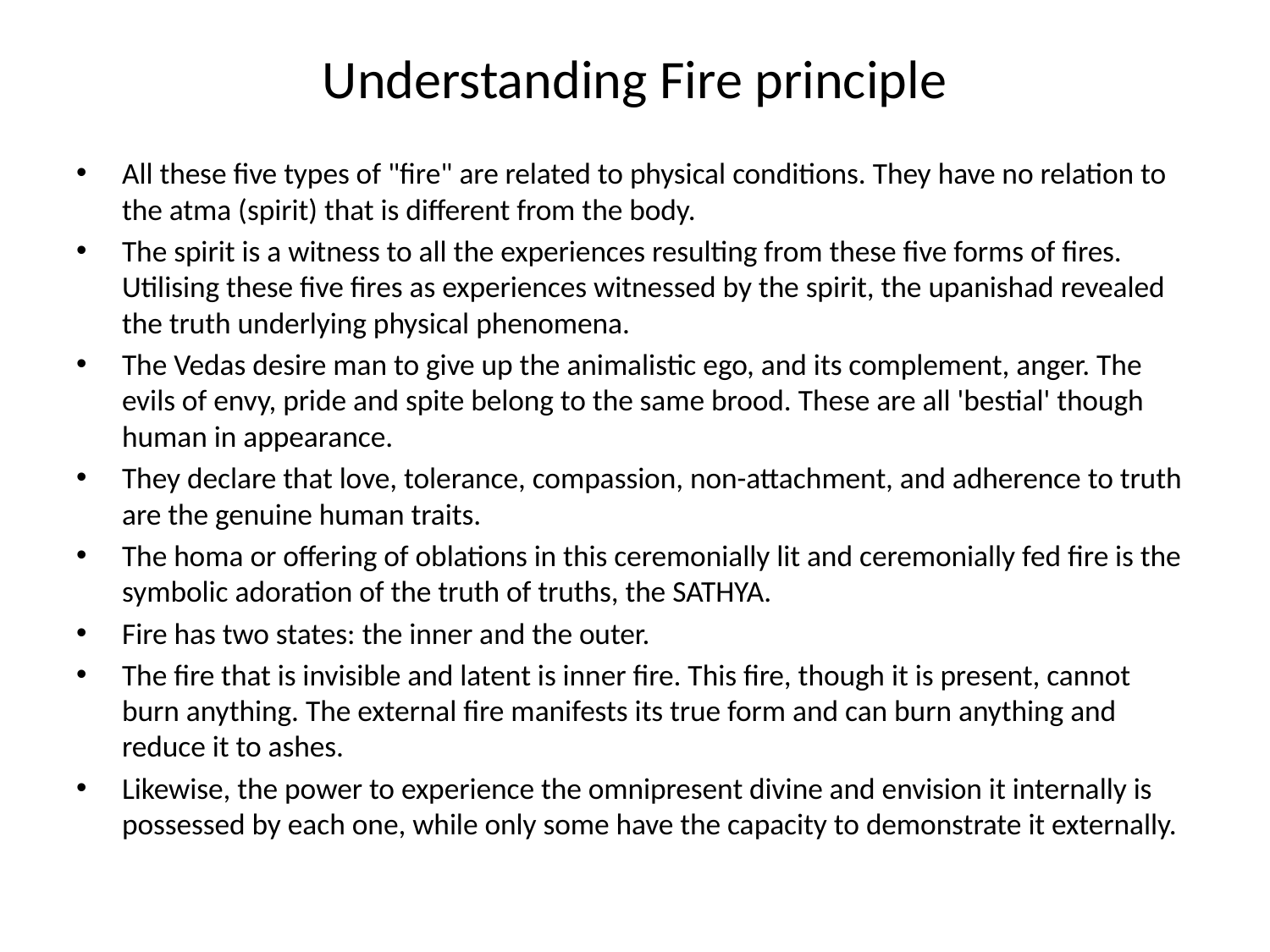

# Understanding Fire principle
All these five types of "fire" are related to physical conditions. They have no relation to the atma (spirit) that is different from the body.
The spirit is a witness to all the experiences resulting from these five forms of fires. Utilising these five fires as experiences witnessed by the spirit, the upanishad revealed the truth underlying physical phenomena.
The Vedas desire man to give up the animalistic ego, and its complement, anger. The evils of envy, pride and spite belong to the same brood. These are all 'bestial' though human in appearance.
They declare that love, tolerance, compassion, non-attachment, and adherence to truth are the genuine human traits.
The homa or offering of oblations in this ceremonially lit and ceremonially fed fire is the symbolic adoration of the truth of truths, the SATHYA.
Fire has two states: the inner and the outer.
The fire that is invisible and latent is inner fire. This fire, though it is present, cannot burn anything. The external fire manifests its true form and can burn anything and reduce it to ashes.
Likewise, the power to experience the omnipresent divine and envision it internally is possessed by each one, while only some have the capacity to demonstrate it externally.